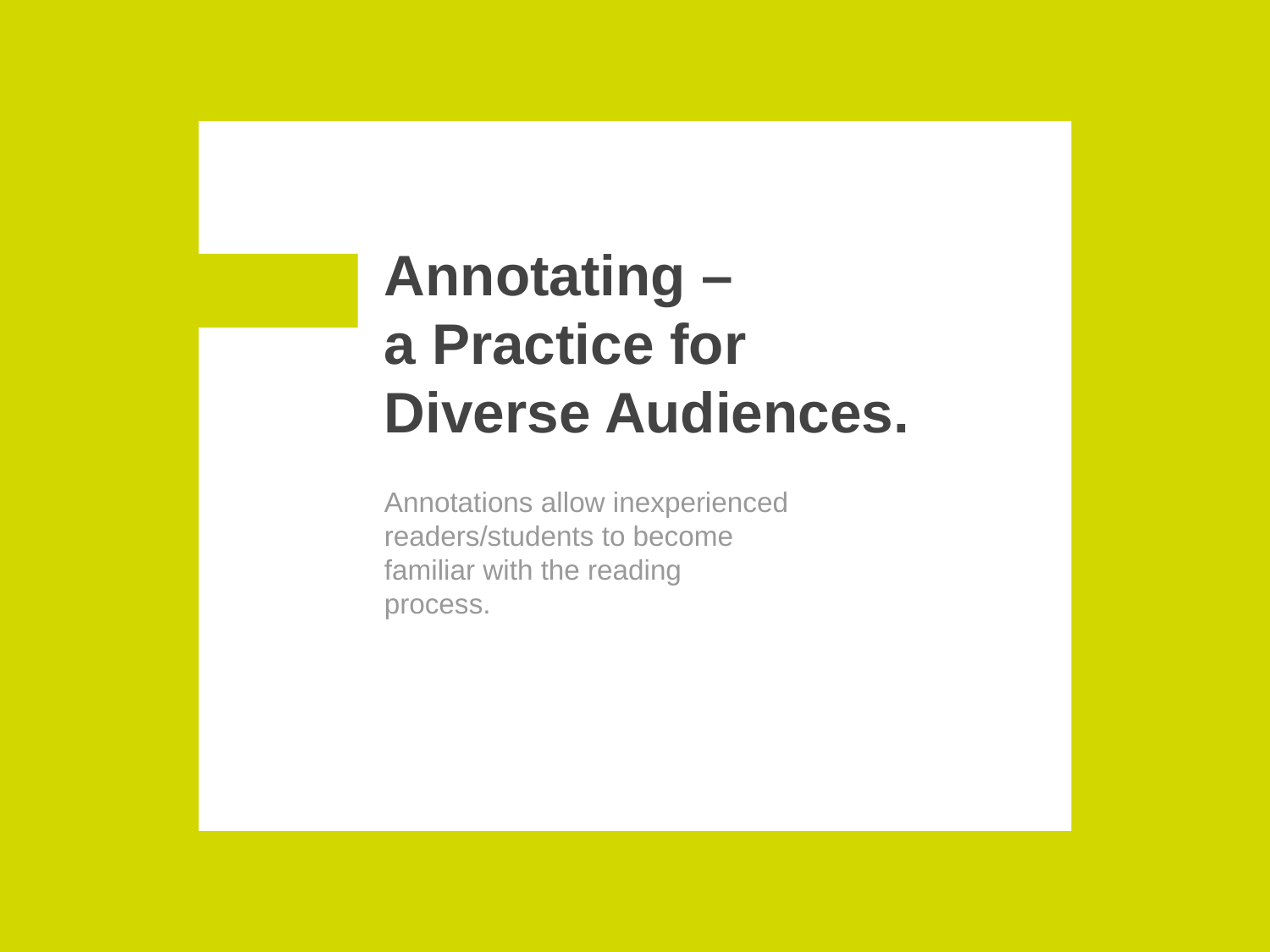

# Annotating – a Practice for Diverse Audiences.

Annotations allow inexperienced readers/students to become familiar with the reading process.